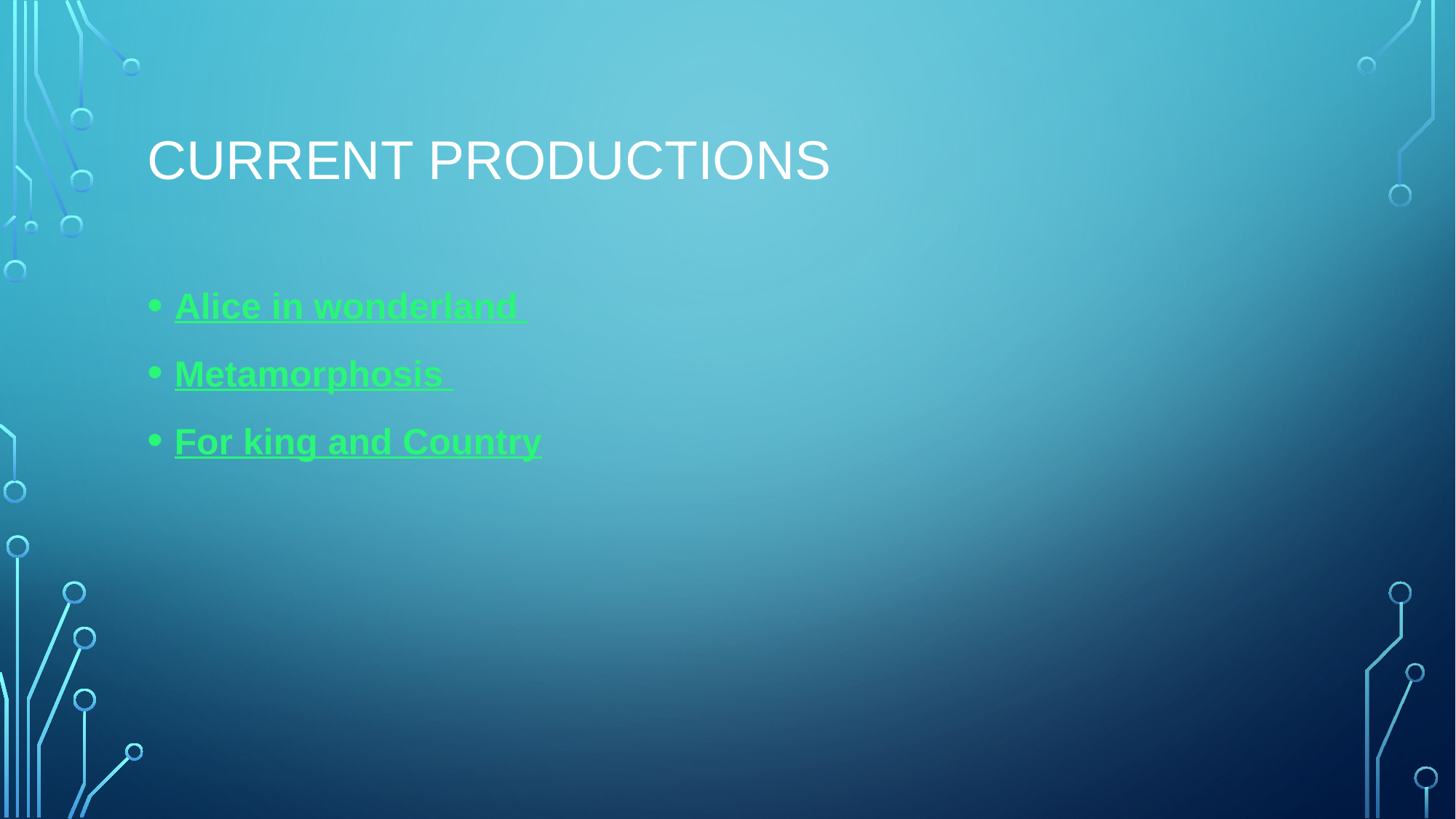

# Current productions
Alice in wonderland
Metamorphosis
For king and Country